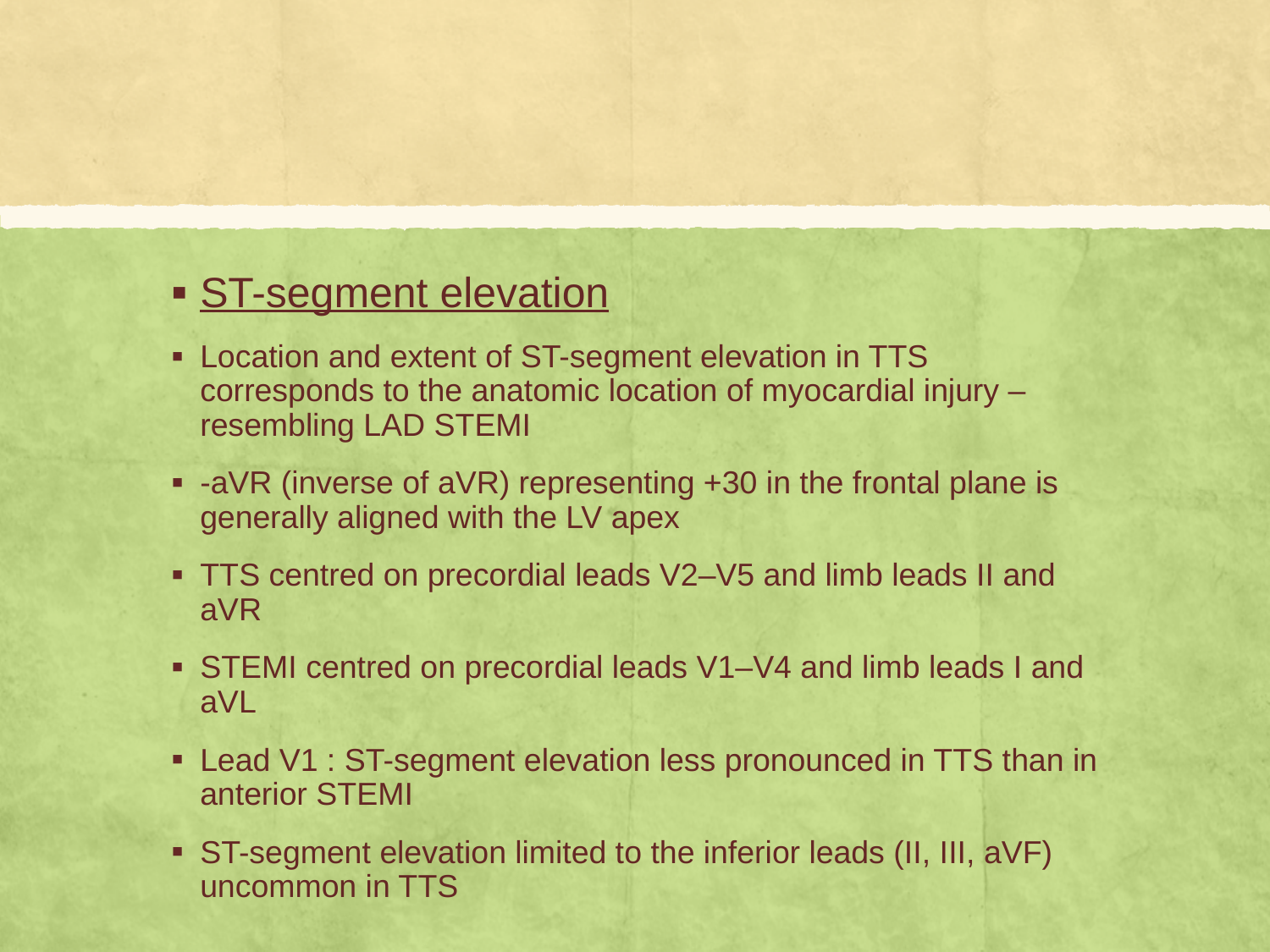

#
ST-segment elevation
Location and extent of ST-segment elevation in TTS corresponds to the anatomic location of myocardial injury – resembling LAD STEMI
-aVR (inverse of aVR) representing +30 in the frontal plane is generally aligned with the LV apex
TTS centred on precordial leads V2–V5 and limb leads II and aVR
STEMI centred on precordial leads V1–V4 and limb leads I and aVL
Lead V1 : ST-segment elevation less pronounced in TTS than in anterior STEMI
ST-segment elevation limited to the inferior leads (II, III, aVF)  uncommon in TTS